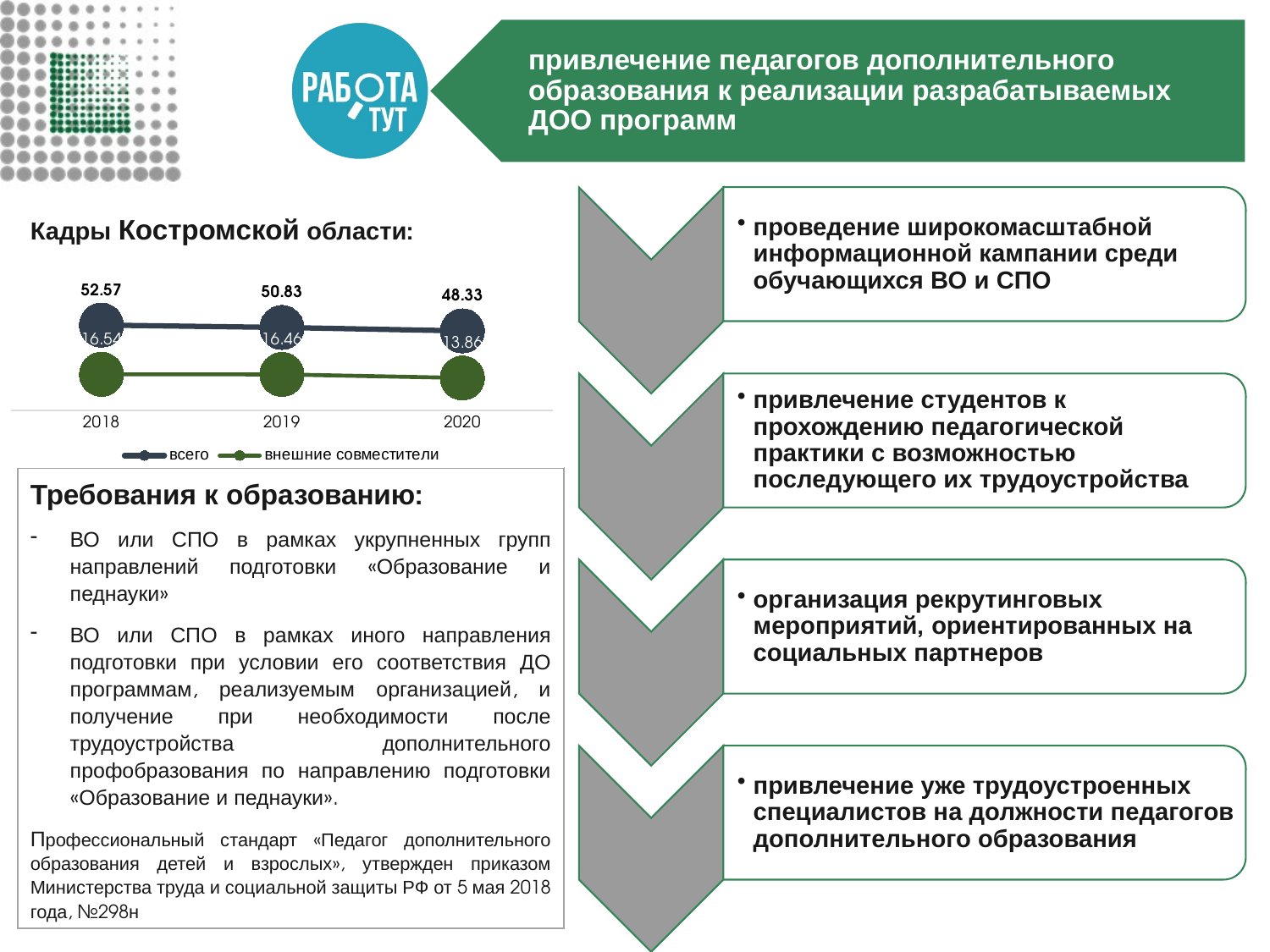

привлечение педагогов дополнительного образования к реализации разрабатываемых ДОО программ

проведение широкомасштабной информационной кампании среди обучающихся ВО и СПО

привлечение студентов к прохождению педагогической практики с возможностью последующего их трудоустройства

организация рекрутинговых мероприятий, ориентированных на социальных партнеров

привлечение уже трудоустроенных специалистов на должности педагогов дополнительного образования
Кадры Костромской области:

### Chart

| Category | всего | внешние совместители |
|---|---|---|
| 2018 | 52.57 | 16.54 |
| 2019 | 50.83 | 16.46 |
| 2020 | 48.33 | 13.86 |
Требования к образованию:
ВО или СПО в рамках укрупненных групп направлений подготовки «Образование и педнауки»
ВО или СПО в рамках иного направления подготовки при условии его соответствия ДО программам, реализуемым организацией, и получение при необходимости после трудоустройства дополнительного профобразования по направлению подготовки «Образование и педнауки».
Профессиональный стандарт «Педагог дополнительного образования детей и взрослых», утвержден приказом Министерства труда и социальной защиты РФ от 5 мая 2018 года, №298н